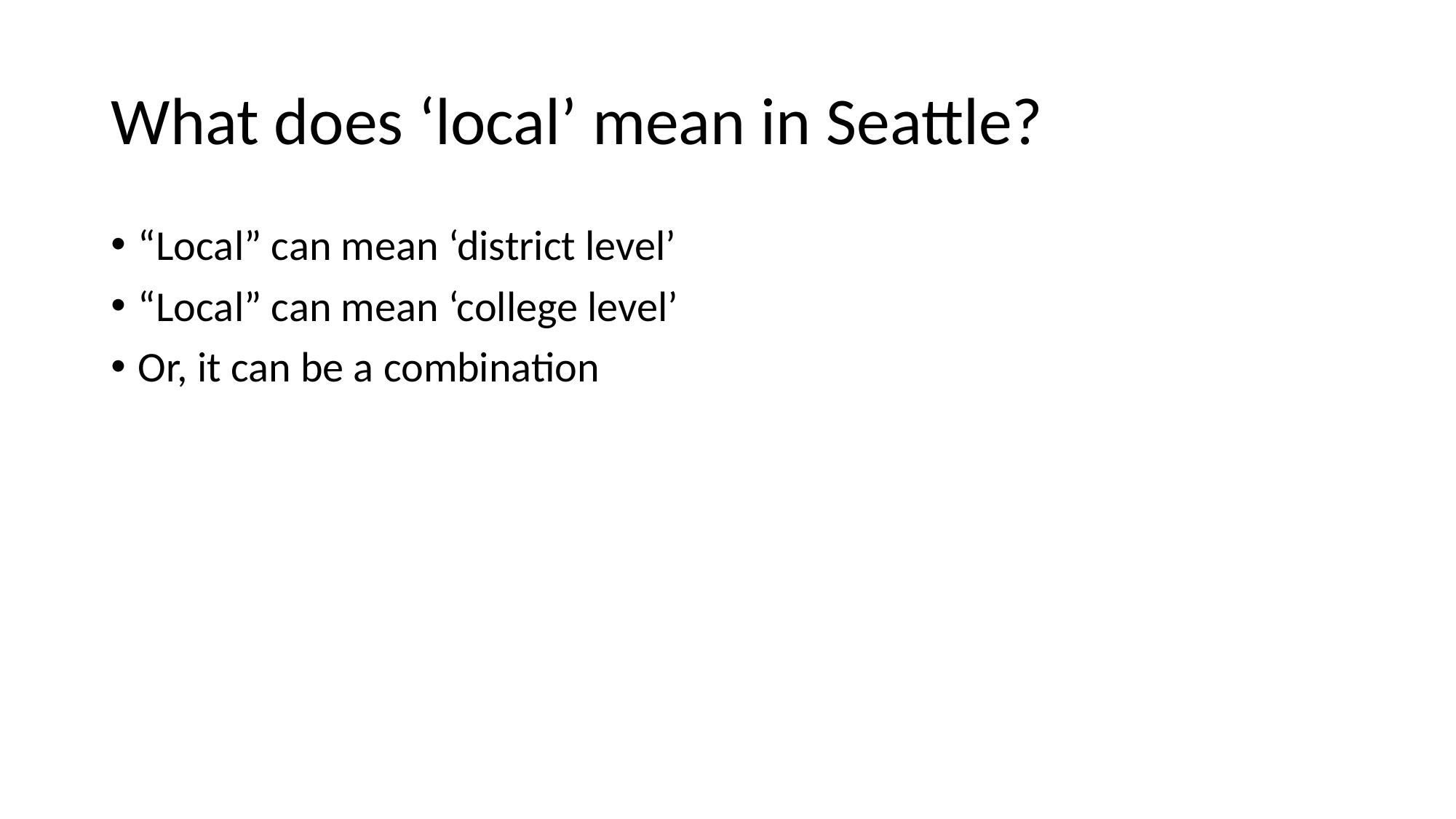

# What does ‘local’ mean in Seattle?
“Local” can mean ‘district level’
“Local” can mean ‘college level’
Or, it can be a combination